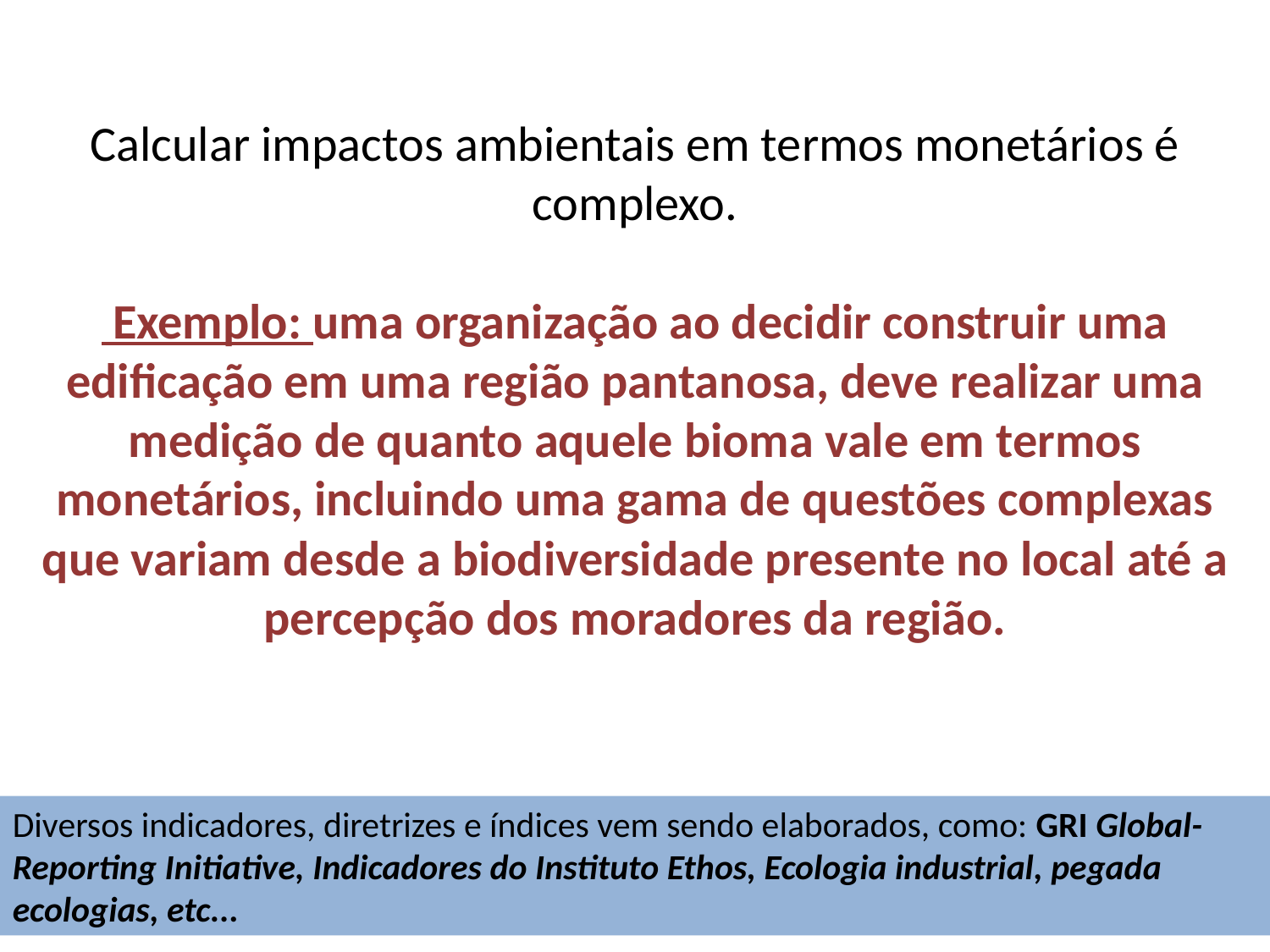

Calcular impactos ambientais em termos monetários é complexo.

 Exemplo: uma organização ao decidir construir uma edificação em uma região pantanosa, deve realizar uma medição de quanto aquele bioma vale em termos monetários, incluindo uma gama de questões complexas que variam desde a biodiversidade presente no local até a percepção dos moradores da região.
Diversos indicadores, diretrizes e índices vem sendo elaborados, como: GRI Global-Reporting Initiative, Indicadores do Instituto Ethos, Ecologia industrial, pegada ecologias, etc...